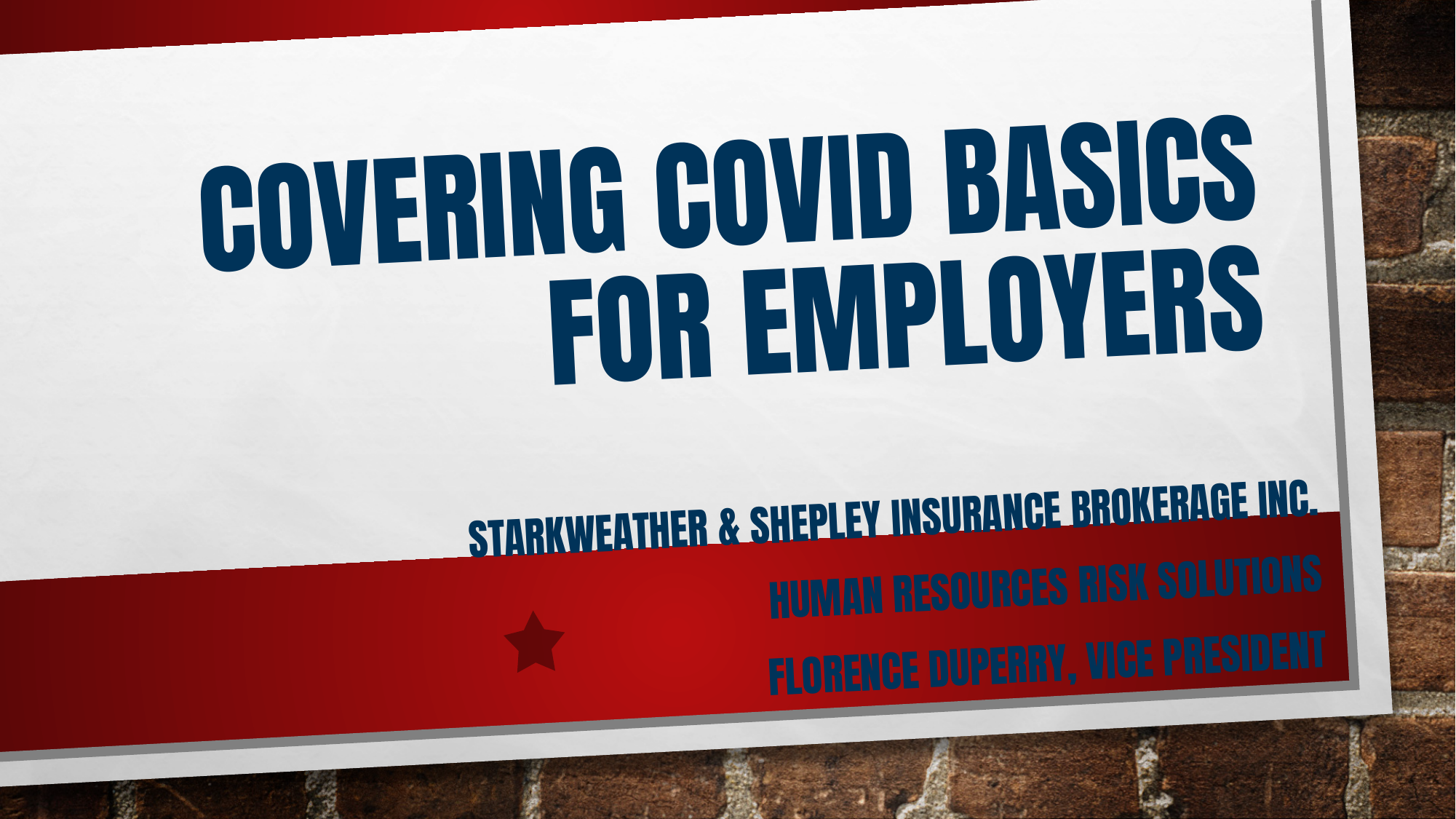

# Covering COVID Basics for Employers
Starkweather & Shepley Insurance Brokerage Inc.
Human Resources Risk Solutions
Florence DuPerry, Vice President